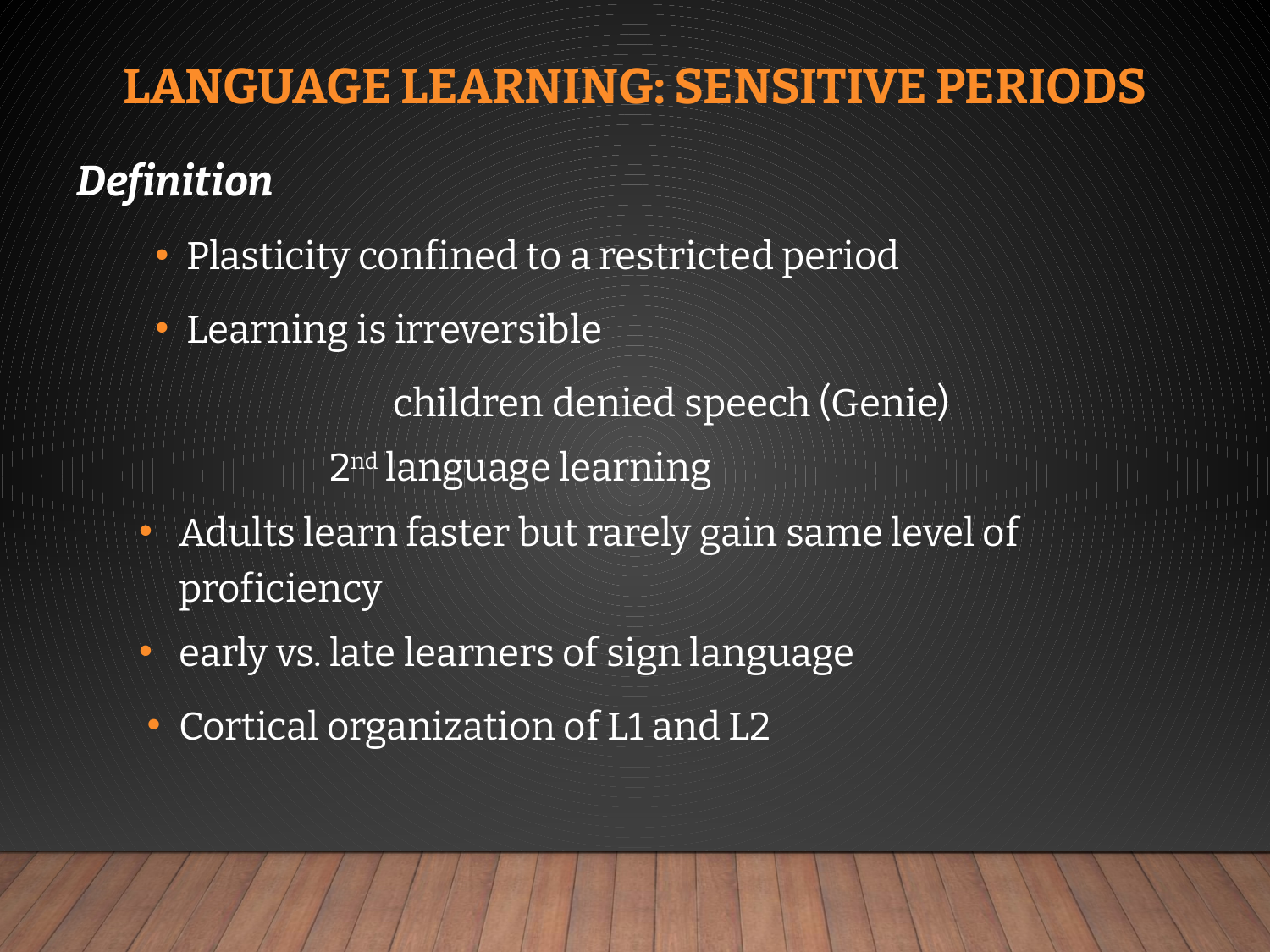

# Language learning: sensitive periods
Definition
Plasticity confined to a restricted period
Learning is irreversible
		children denied speech (Genie)
	2nd language learning
Adults learn faster but rarely gain same level of proficiency
early vs. late learners of sign language
Cortical organization of L1 and L2